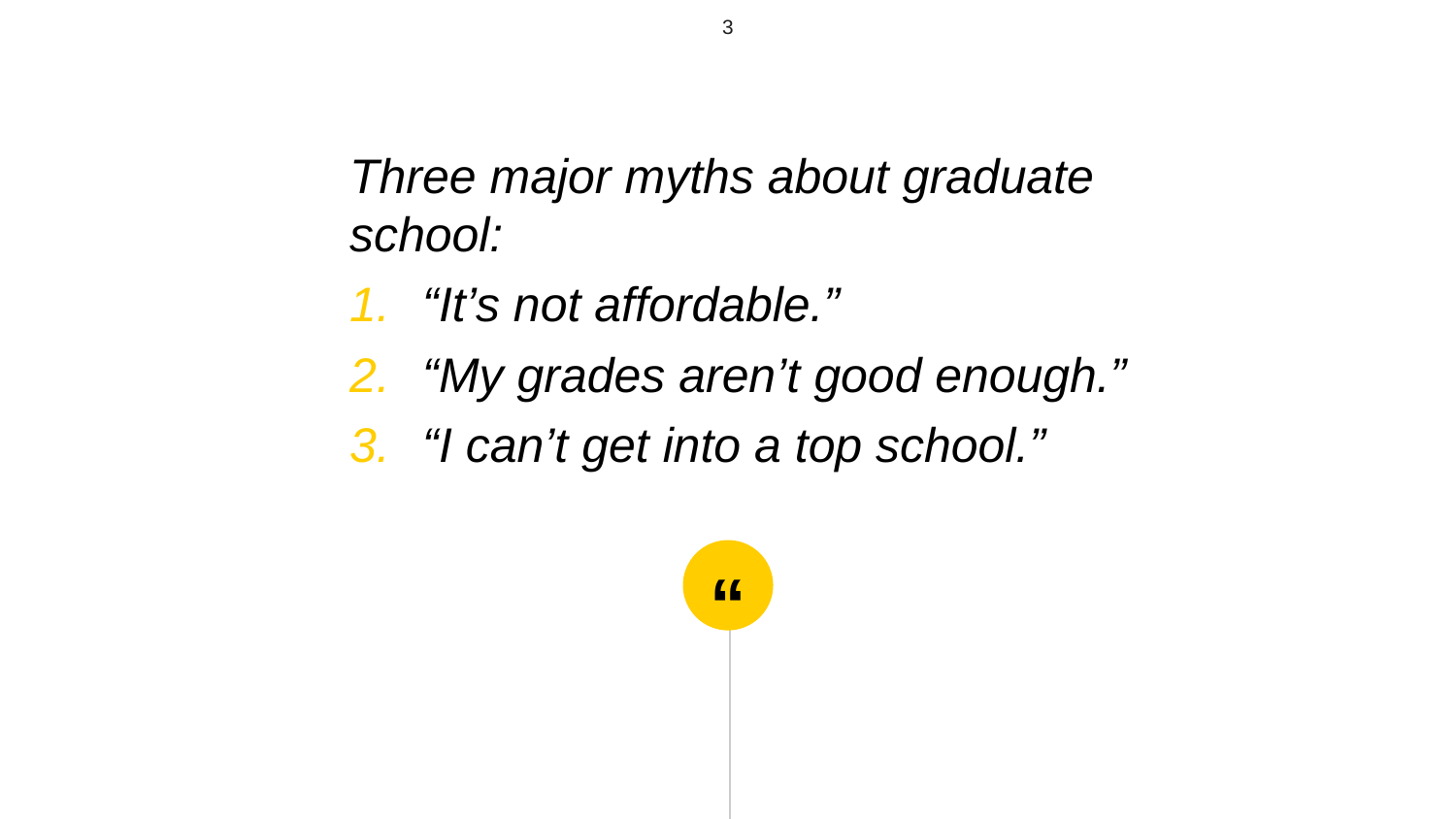

3
Three major myths about graduate school:
“It’s not affordable.”
“My grades aren’t good enough.”
“I can’t get into a top school.”